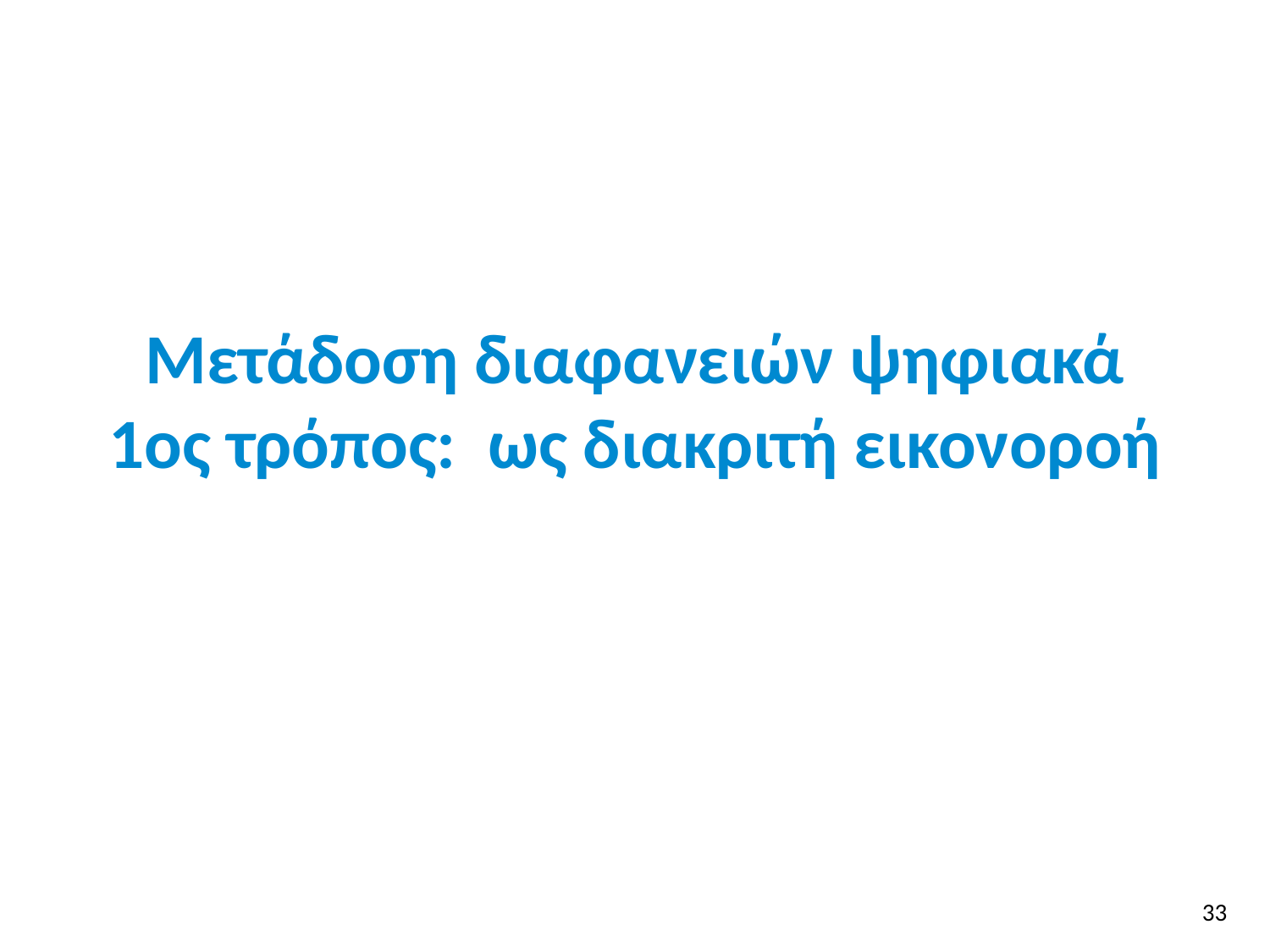

# Μετάδοση διαφανειών ψηφιακά 1ος τρόπος:  ως διακριτή εικονοροή

33